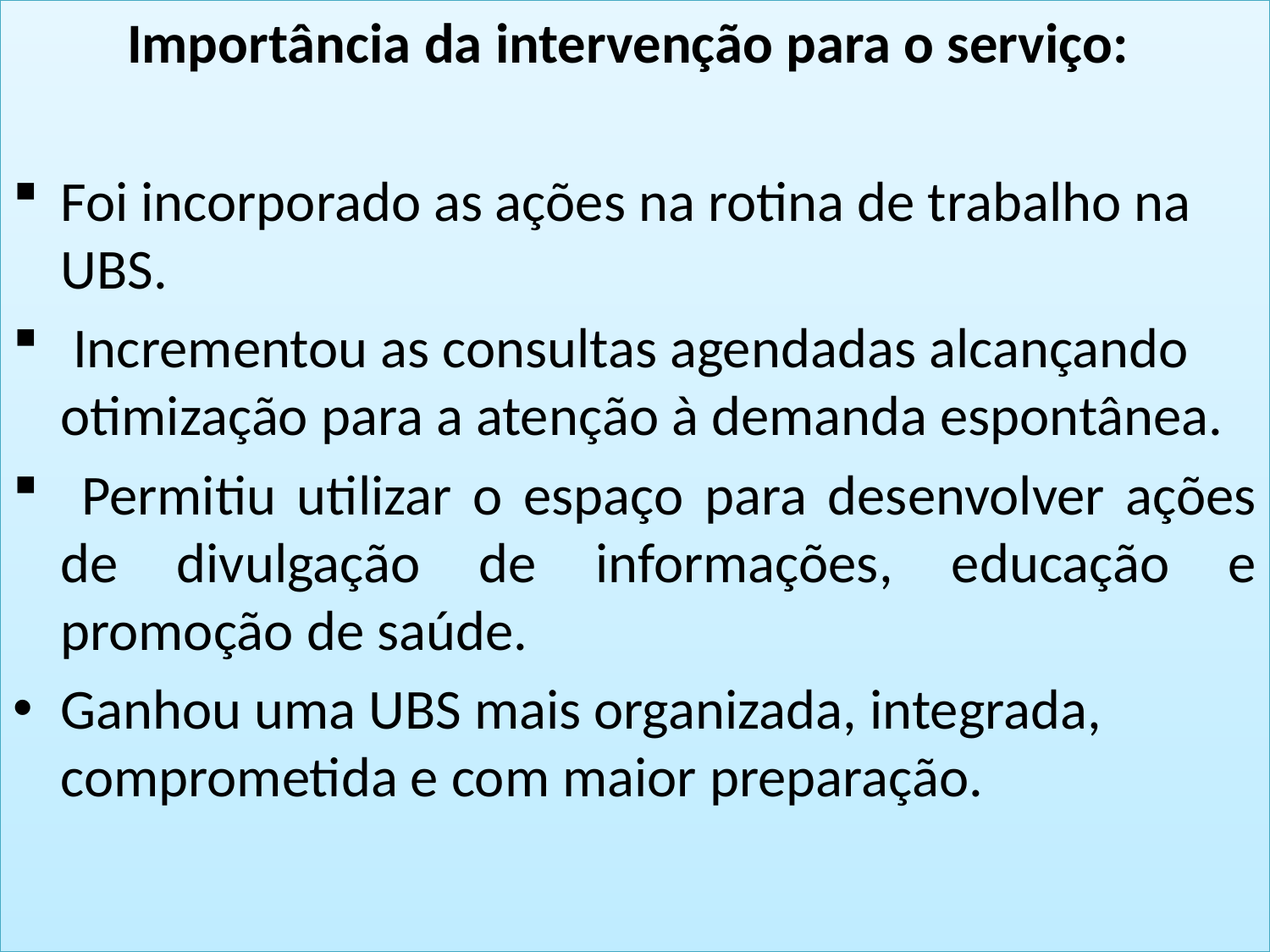

Importância da intervenção para o serviço:

Foi incorporado as ações na rotina de trabalho na UBS.
 Incrementou as consultas agendadas alcançando otimização para a atenção à demanda espontânea.
 Permitiu utilizar o espaço para desenvolver ações de divulgação de informações, educação e promoção de saúde.
Ganhou uma UBS mais organizada, integrada, comprometida e com maior preparação.

#